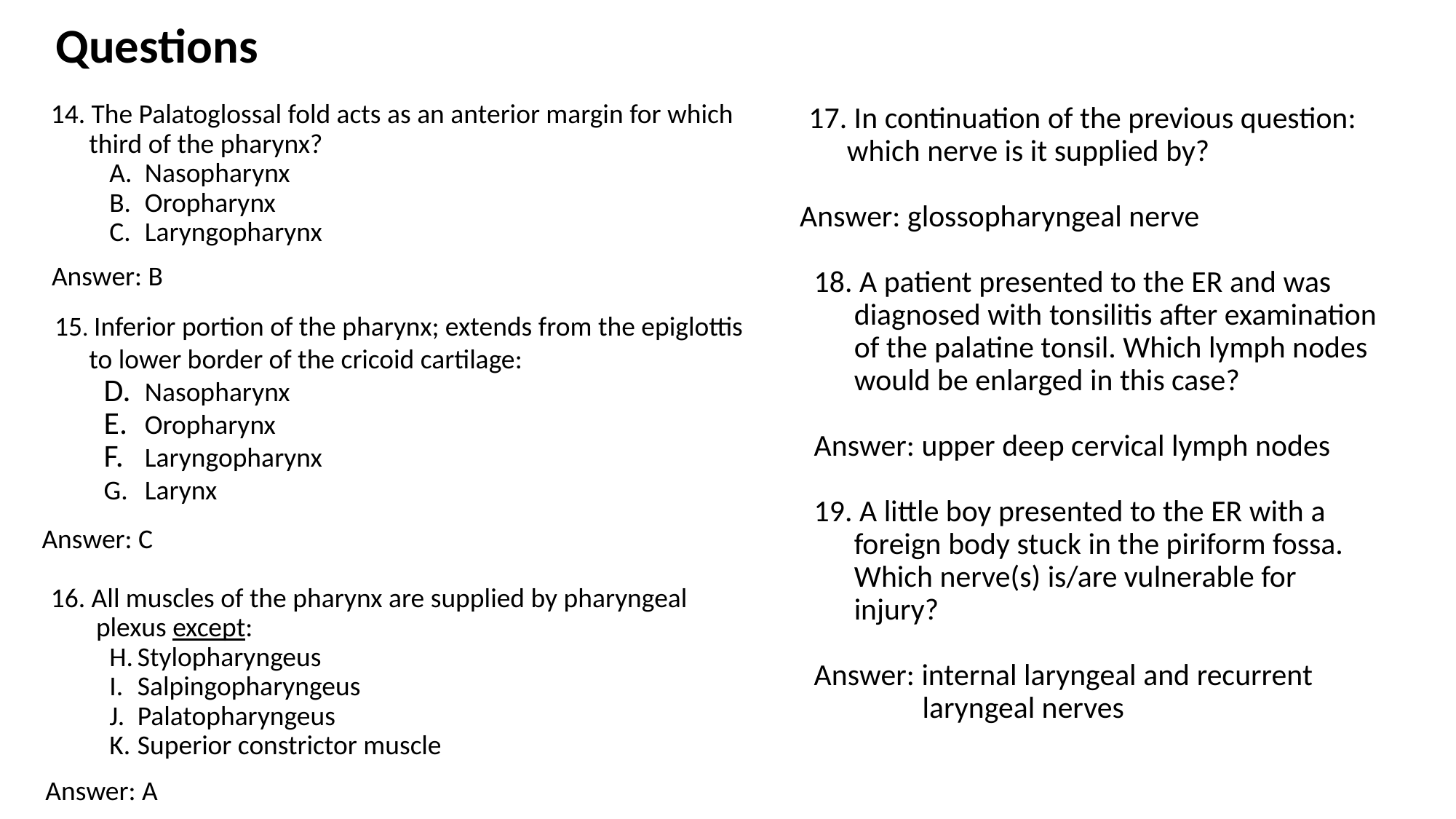

# Questions

14. The Palatoglossal fold acts as an anterior margin for which third of the pharynx?
Nasopharynx
Oropharynx
Laryngopharynx

      Answer: B

15. Inferior portion of the pharynx; extends from the epiglottis to lower border of the cricoid cartilage:
Nasopharynx
Oropharynx
Laryngopharynx
Larynx

	Answer: C

16. All muscles of the pharynx are supplied by pharyngeal plexus except:
Stylopharyngeus
Salpingopharyngeus
Palatopharyngeus
Superior constrictor muscle

     Answer: A

17. In continuation of the previous question: which nerve is it supplied by?

	Answer: glossopharyngeal nerve

18. A patient presented to the ER and was diagnosed with tonsilitis after examination of the palatine tonsil. Which lymph nodes would be enlarged in this case?

Answer: upper deep cervical lymph nodes

19. A little boy presented to the ER with a foreign body stuck in the piriform fossa. Which nerve(s) is/are vulnerable for injury?

Answer: internal laryngeal and recurrent laryngeal nerves